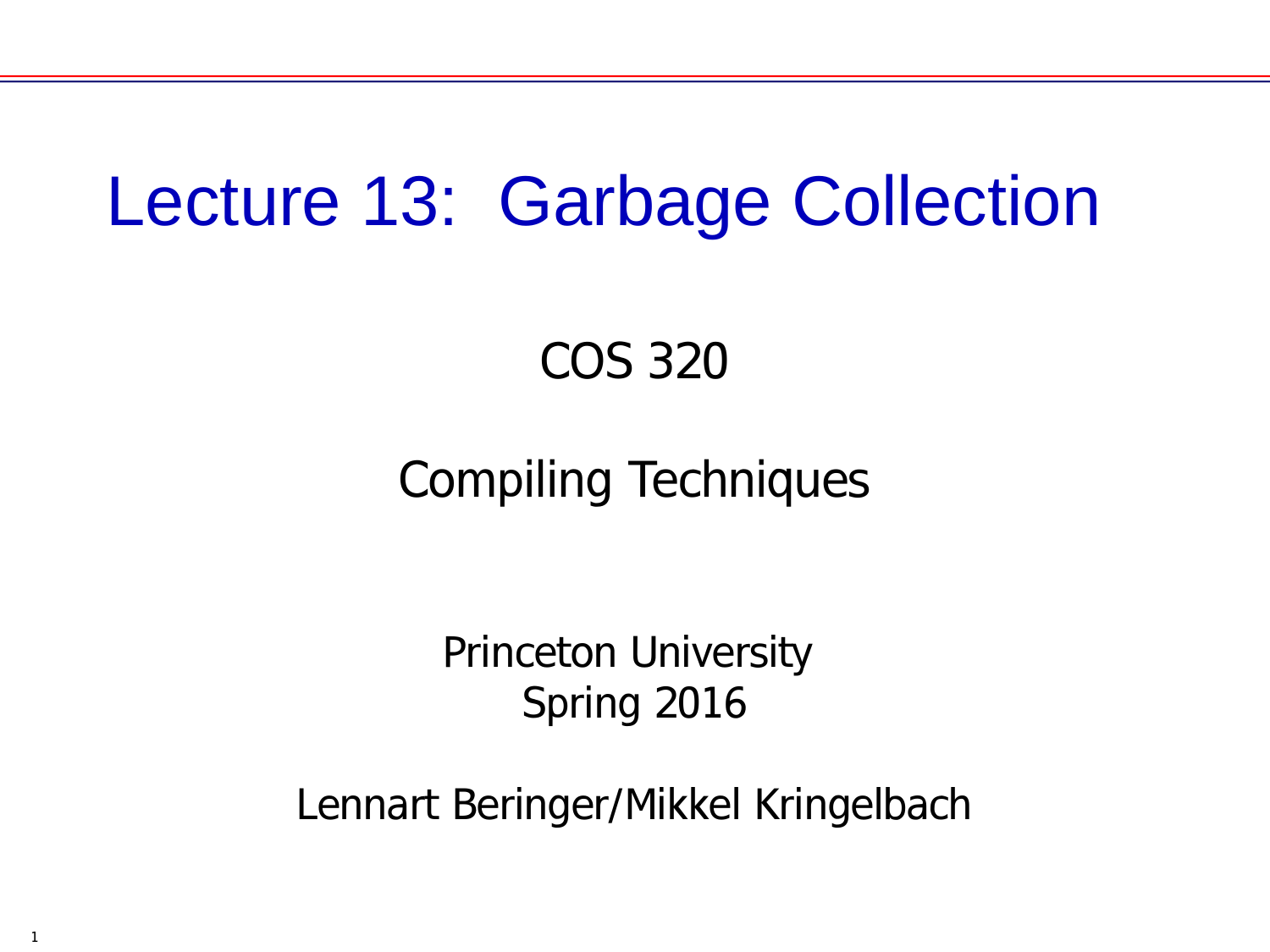

# Lecture 13:  Garbage Collection
COS 320

Compiling Techniques

Princeton University
Spring 2016

Lennart Beringer/Mikkel Kringelbach
1